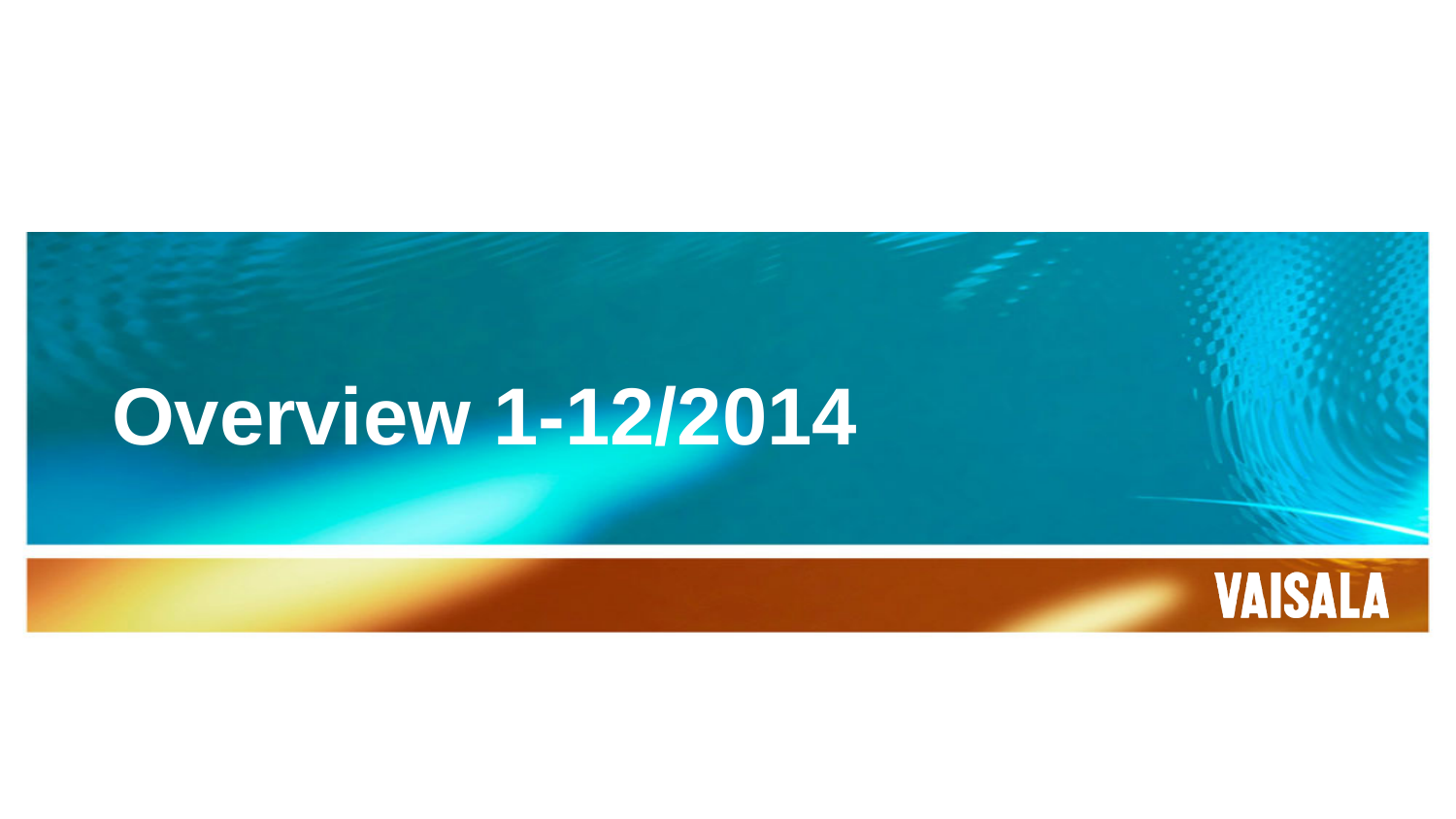

# Overview 1-12/2014
2015-02-12
13
Financial Statements 2014